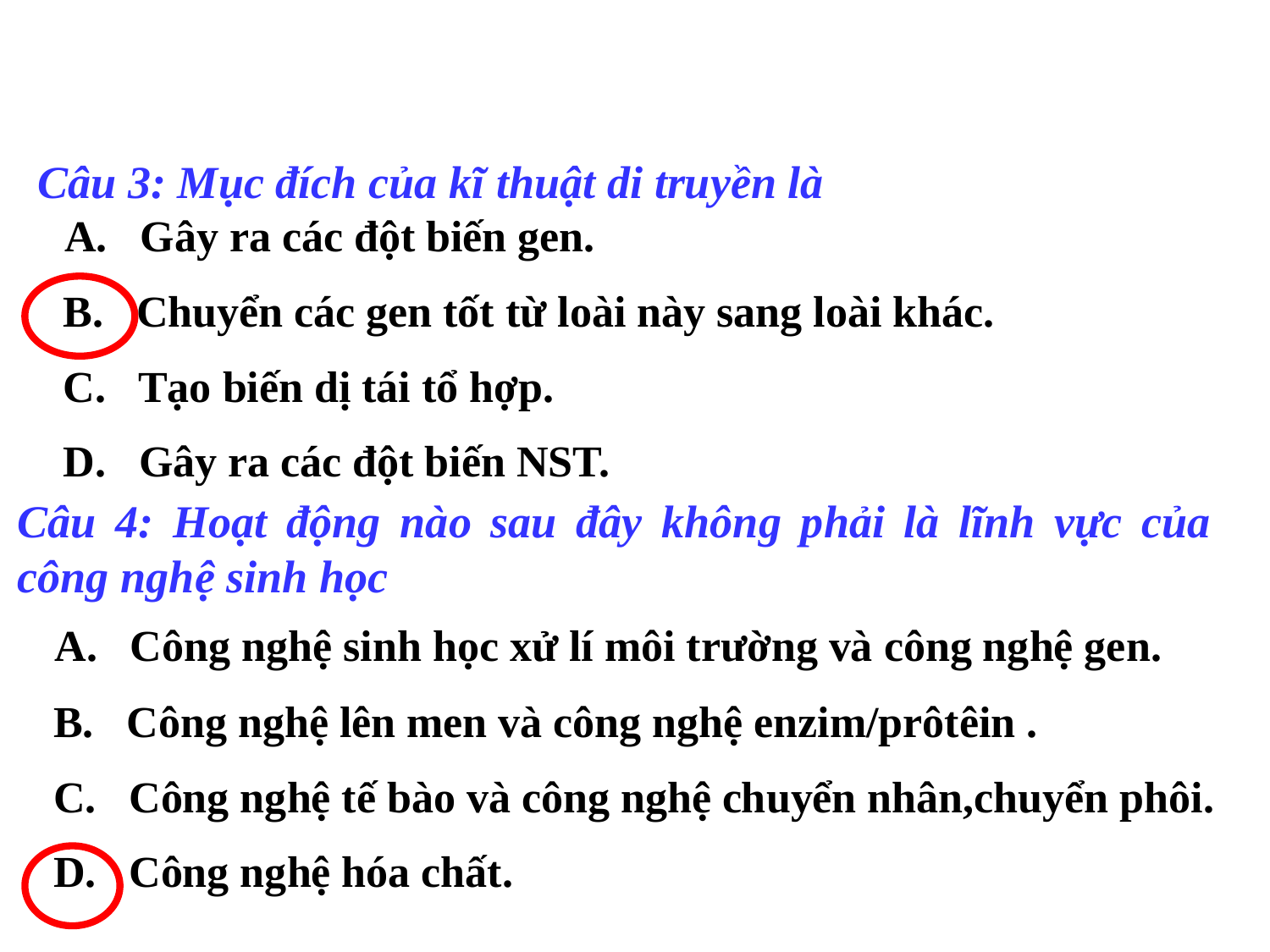

Câu 3: Mục đích của kĩ thuật di truyền là
 A.   Gây ra các đột biến gen.
 B.   Chuyển các gen tốt từ loài này sang loài khác.
 C.   Tạo biến dị tái tổ hợp.
 D.   Gây ra các đột biến NST.

Câu 4: Hoạt động nào sau đây không phải là lĩnh vực của công nghệ sinh học
 A.   Công nghệ sinh học xử lí môi trường và công nghệ gen.
 B.   Công nghệ lên men và công nghệ enzim/prôtêin .
 C.   Công nghệ tế bào và công nghệ chuyển nhân,chuyển phôi.
 D.   Công nghệ hóa chất.